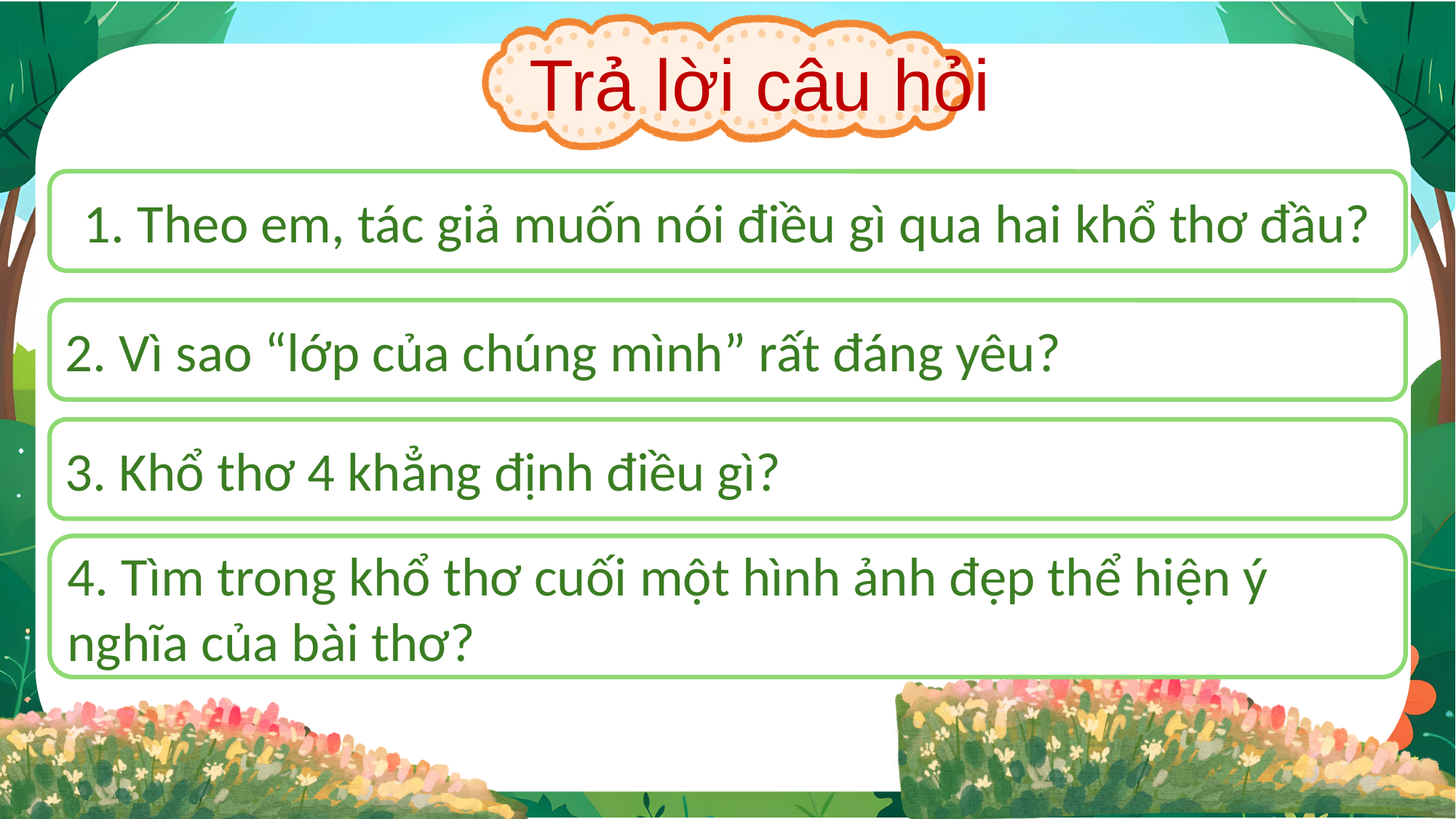

Trả lời câu hỏi
1. Theo em, tác giả muốn nói điều gì qua hai khổ thơ đầu?
2. Vì sao “lớp của chúng mình” rất đáng yêu?
3. Khổ thơ 4 khẳng định điều gì?
4. Tìm trong khổ thơ cuối một hình ảnh đẹp thể hiện ý nghĩa của bài thơ?